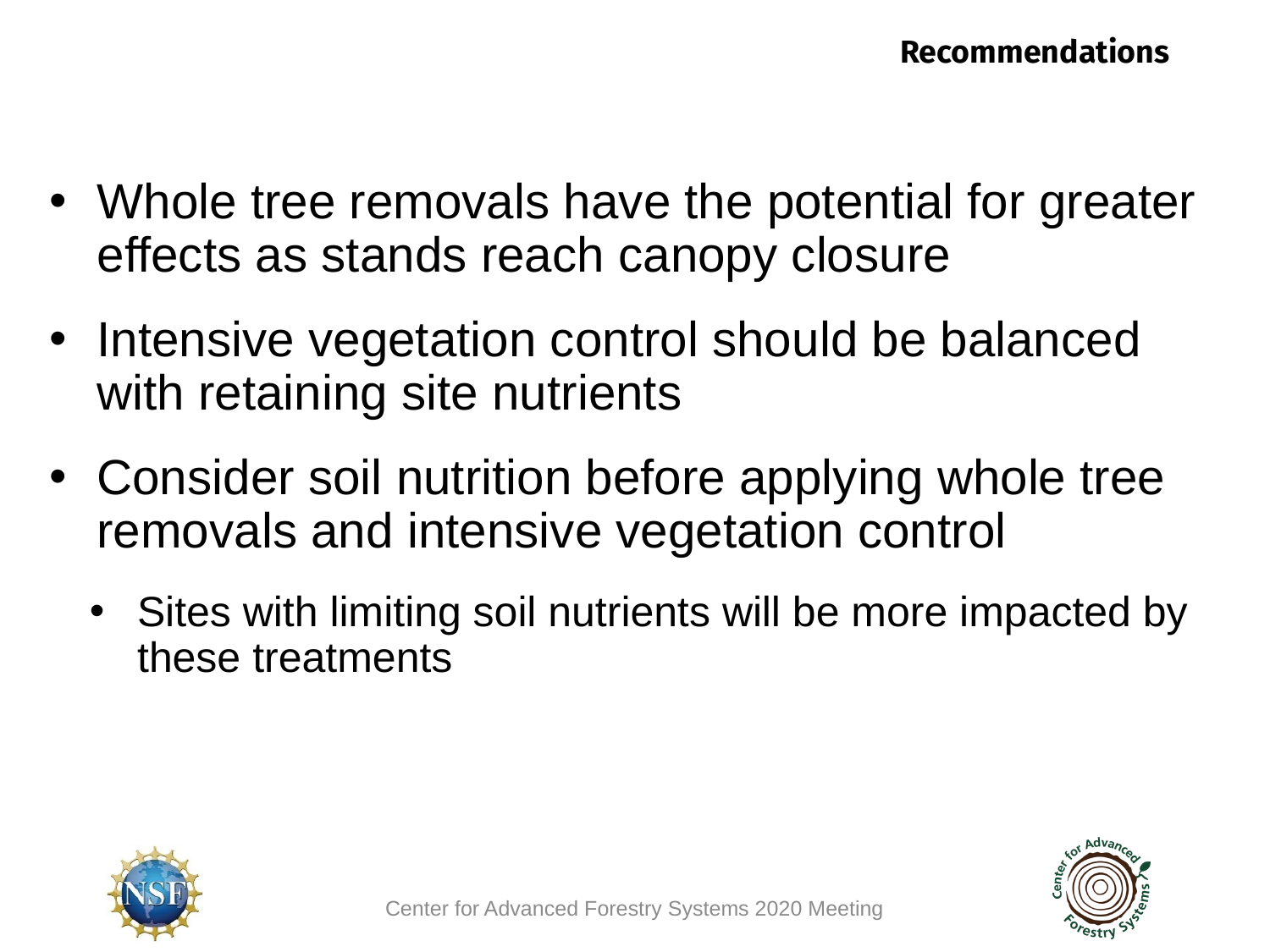

Recommendations

# Whole tree removals have the potential for greater effects as stands reach canopy closure
Intensive vegetation control should be balanced with retaining site nutrients
Consider soil nutrition before applying whole tree removals and intensive vegetation control
Sites with limiting soil nutrients will be more impacted by these treatments

Center for Advanced Forestry Systems 2020 Meeting